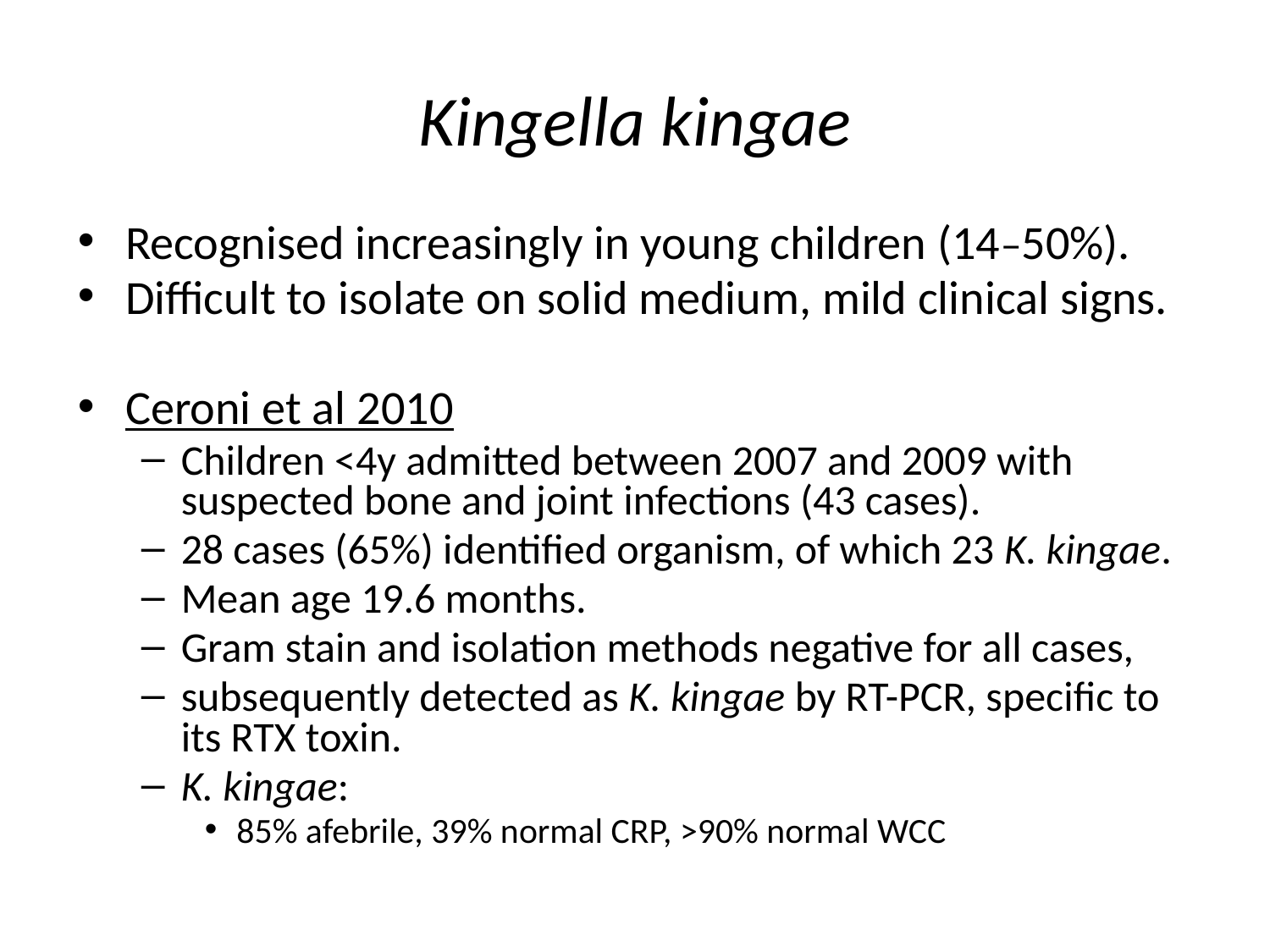

# Kingella kingae
Recognised increasingly in young children (14–50%).
Difficult to isolate on solid medium, mild clinical signs.

Ceroni et al 2010
Children <4y admitted between 2007 and 2009 with suspected bone and joint infections (43 cases).
28 cases (65%) identified organism, of which 23 K. kingae.
Mean age 19.6 months.
Gram stain and isolation methods negative for all cases,
subsequently detected as K. kingae by RT-PCR, specific to its RTX toxin.
K. kingae:
85% afebrile, 39% normal CRP, >90% normal WCC